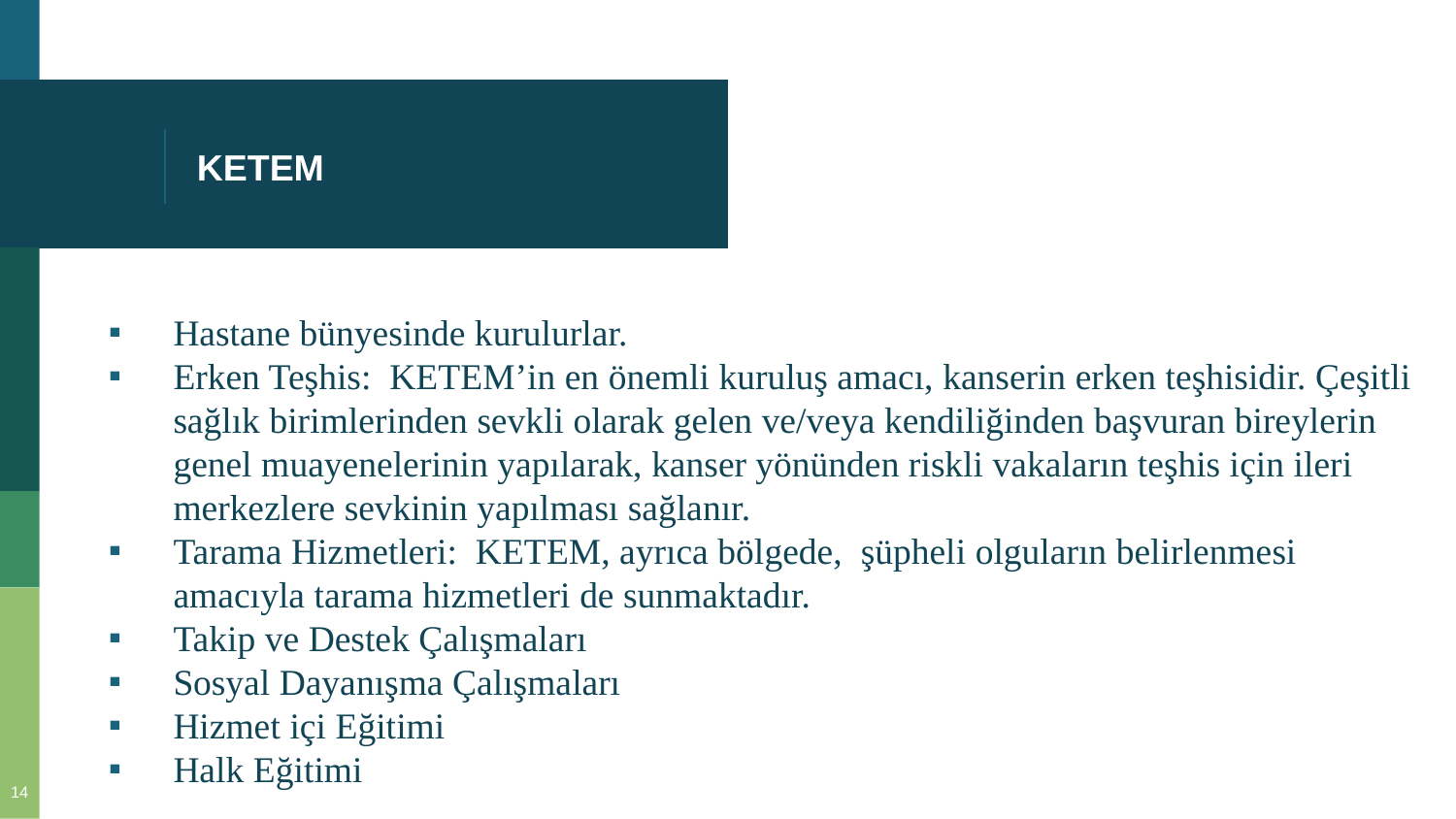

# KETEM
Hastane bünyesinde kurulurlar.
Erken Teşhis:  KETEM’in en önemli kuruluş amacı, kanserin erken teşhisidir. Çeşitli sağlık birimlerinden sevkli olarak gelen ve/veya kendiliğinden başvuran bireylerin genel muayenelerinin yapılarak, kanser yönünden riskli vakaların teşhis için ileri merkezlere sevkinin yapılması sağlanır.
Tarama Hizmetleri:  KETEM, ayrıca bölgede,  şüpheli olguların belirlenmesi amacıyla tarama hizmetleri de sunmaktadır.
Takip ve Destek Çalışmaları
Sosyal Dayanışma Çalışmaları
Hizmet içi Eğitimi
Halk Eğitimi
14